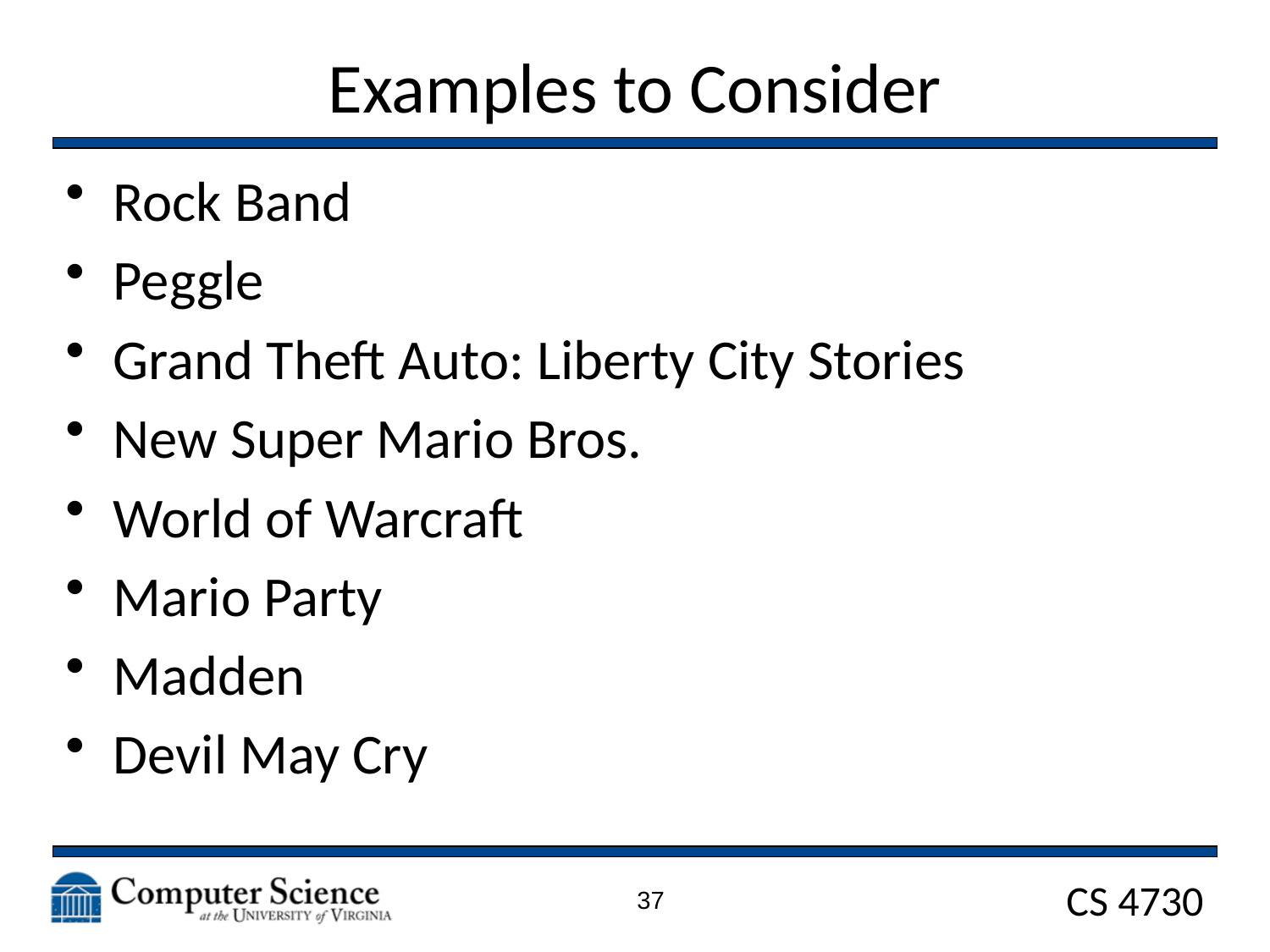

# Examples to Consider
Rock Band
Peggle
Grand Theft Auto: Liberty City Stories
New Super Mario Bros.
World of Warcraft
Mario Party
Madden
Devil May Cry
37